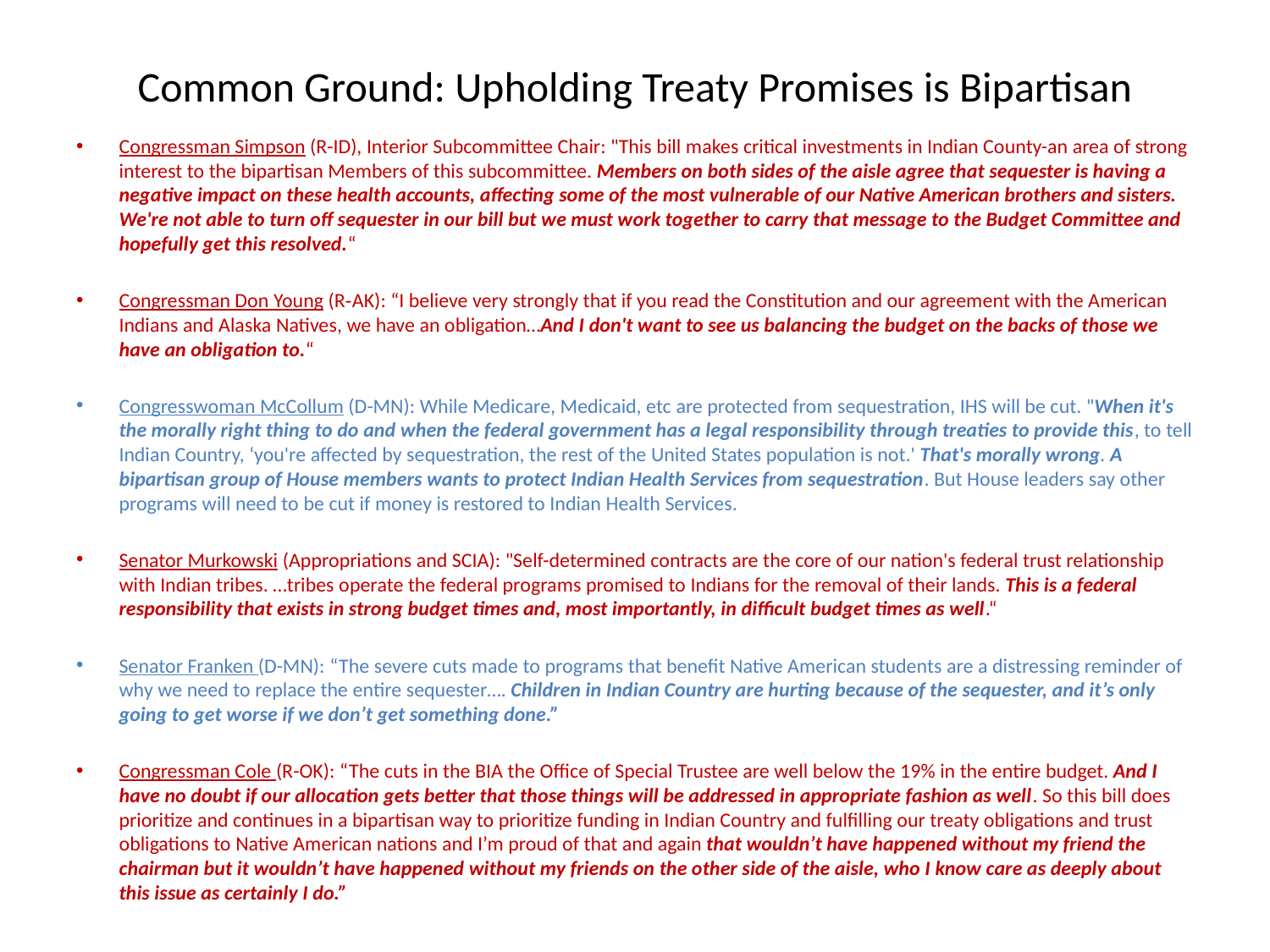

# Common Ground: Upholding Treaty Promises is Bipartisan
Congressman Simpson (R-ID), Interior Subcommittee Chair: "This bill makes critical investments in Indian County-an area of strong interest to the bipartisan Members of this subcommittee. Members on both sides of the aisle agree that sequester is having a negative impact on these health accounts, affecting some of the most vulnerable of our Native American brothers and sisters. We're not able to turn off sequester in our bill but we must work together to carry that message to the Budget Committee and hopefully get this resolved.“

Congressman Don Young (R‐AK): “I believe very strongly that if you read the Constitution and our agreement with the American Indians and Alaska Natives, we have an obligation…And I don't want to see us balancing the budget on the backs of those we have an obligation to.“

Congresswoman McCollum (D-MN): While Medicare, Medicaid, etc are protected from sequestration, IHS will be cut. "When it's the morally right thing to do and when the federal government has a legal responsibility through treaties to provide this, to tell Indian Country, ‘you're affected by sequestration, the rest of the United States population is not.' That's morally wrong. A bipartisan group of House members wants to protect Indian Health Services from sequestration. But House leaders say other programs will need to be cut if money is restored to Indian Health Services.

Senator Murkowski (Appropriations and SCIA): "Self-determined contracts are the core of our nation's federal trust relationship with Indian tribes. …tribes operate the federal programs promised to Indians for the removal of their lands. This is a federal responsibility that exists in strong budget times and, most importantly, in difficult budget times as well.“

Senator Franken (D-MN): “The severe cuts made to programs that benefit Native American students are a distressing reminder of why we need to replace the entire sequester…. Children in Indian Country are hurting because of the sequester, and it’s only going to get worse if we don’t get something done.”

Congressman Cole (R-OK): “The cuts in the BIA the Office of Special Trustee are well below the 19% in the entire budget. And I have no doubt if our allocation gets better that those things will be addressed in appropriate fashion as well. So this bill does prioritize and continues in a bipartisan way to prioritize funding in Indian Country and fulfilling our treaty obligations and trust obligations to Native American nations and I’m proud of that and again that wouldn’t have happened without my friend the chairman but it wouldn’t have happened without my friends on the other side of the aisle, who I know care as deeply about this issue as certainly I do.”